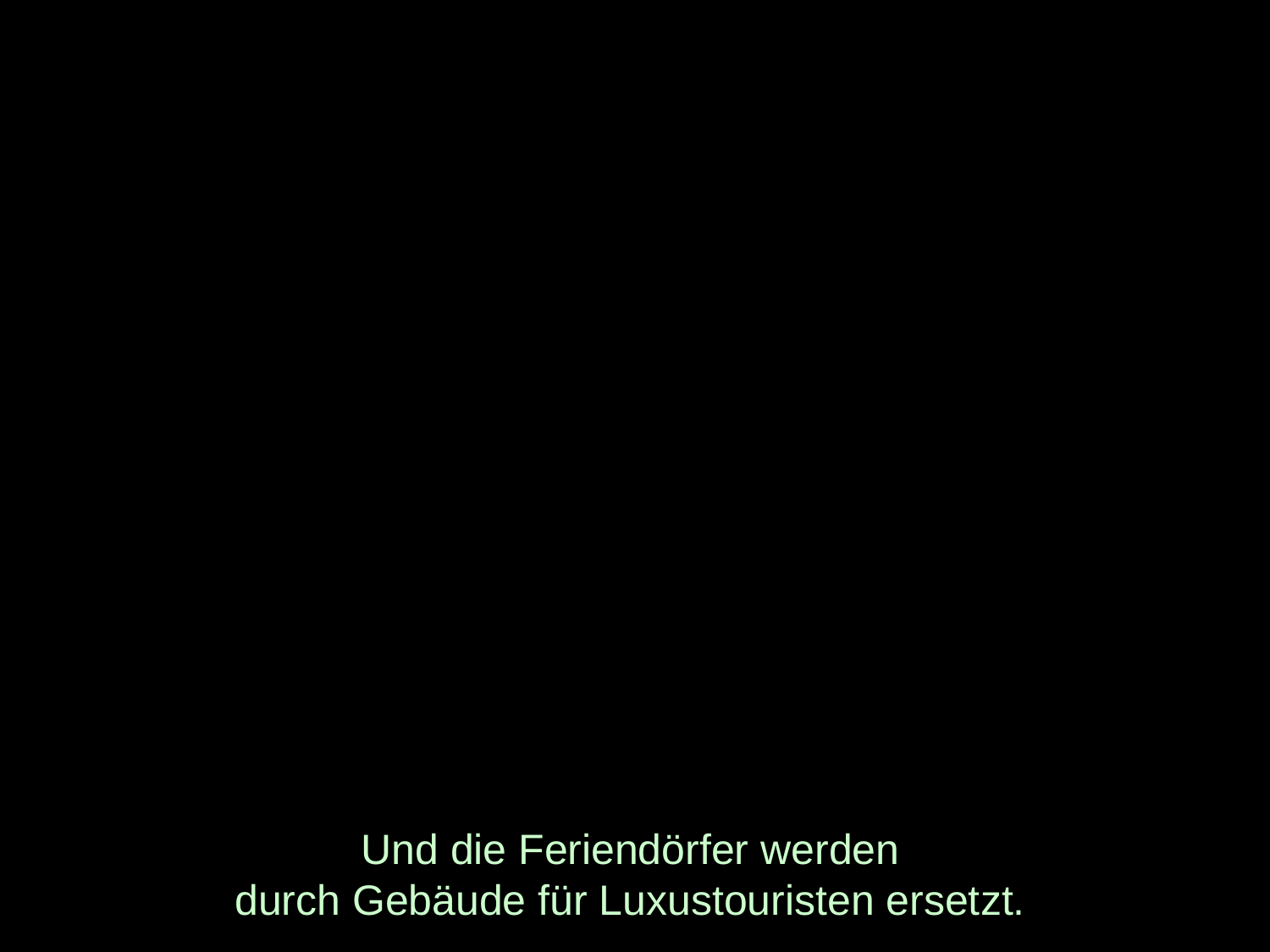

# Und die Feriendörfer werden durch Gebäude für Luxustouristen ersetzt.